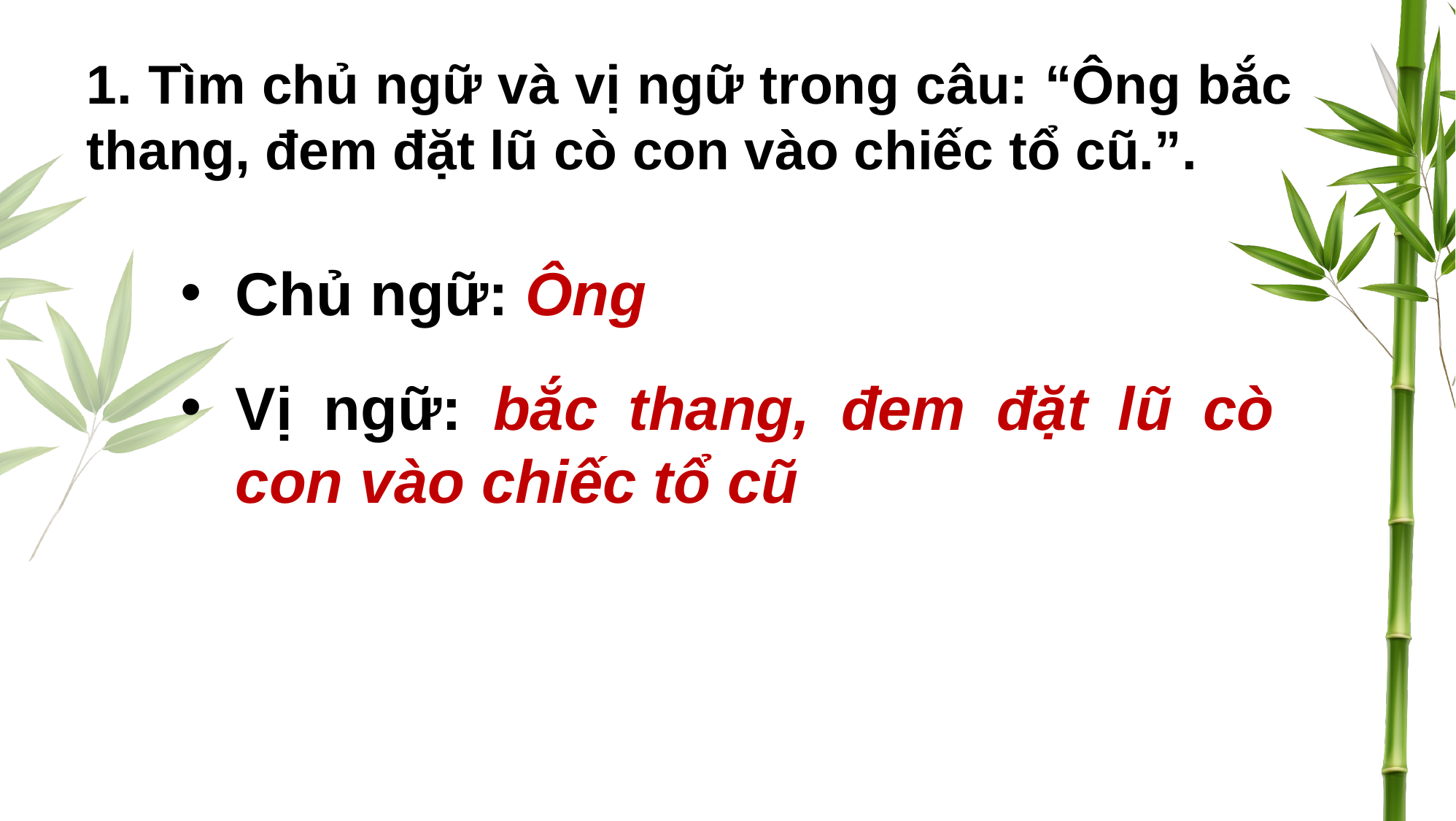

1. Tìm chủ ngữ và vị ngữ trong câu: “Ông bắc thang, đem đặt lũ cò con vào chiếc tổ cũ.”.
Chủ ngữ: Ông
Vị ngữ: bắc thang, đem đặt lũ cò con vào chiếc tổ cũ